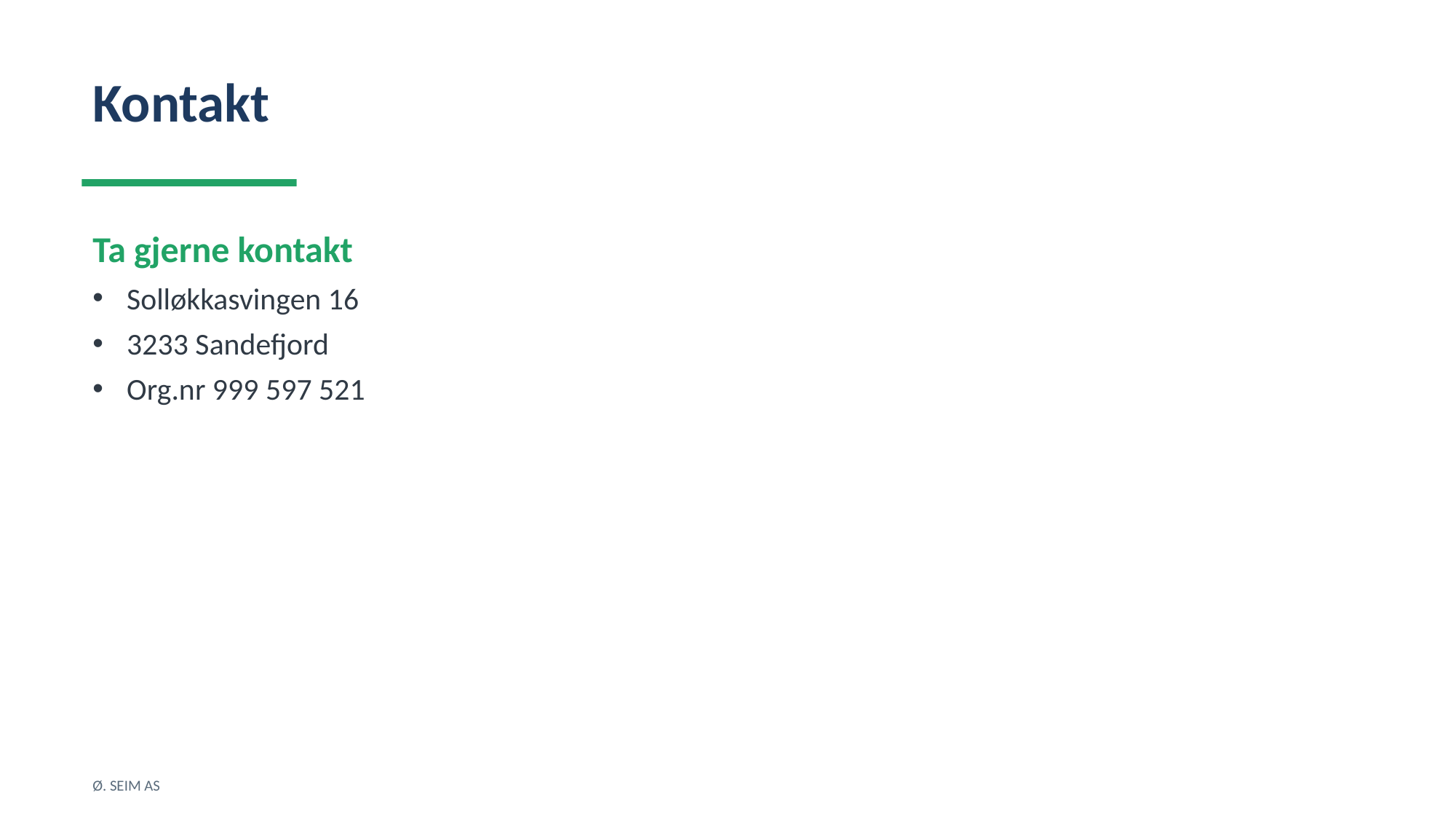

Kontakt

Ta gjerne kontakt
Solløkkasvingen 16
3233 Sandefjord
Org.nr 999 597 521
Ø. SEIM AS